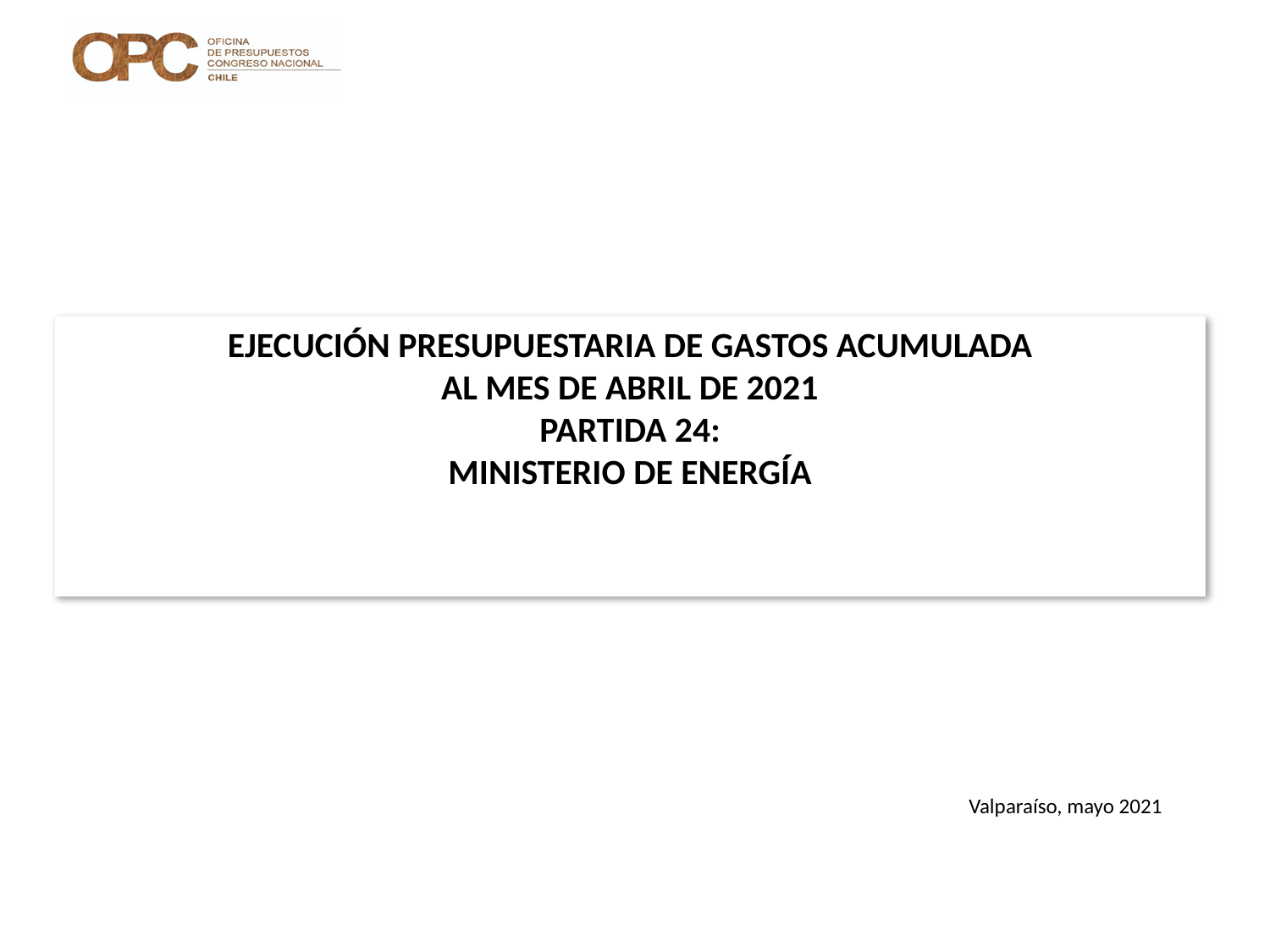

# EJECUCIÓN PRESUPUESTARIA DE GASTOS ACUMULADA AL MES DE ABRIL DE 2021 PARTIDA 24: MINISTERIO DE ENERGÍA
Valparaíso, mayo 2021